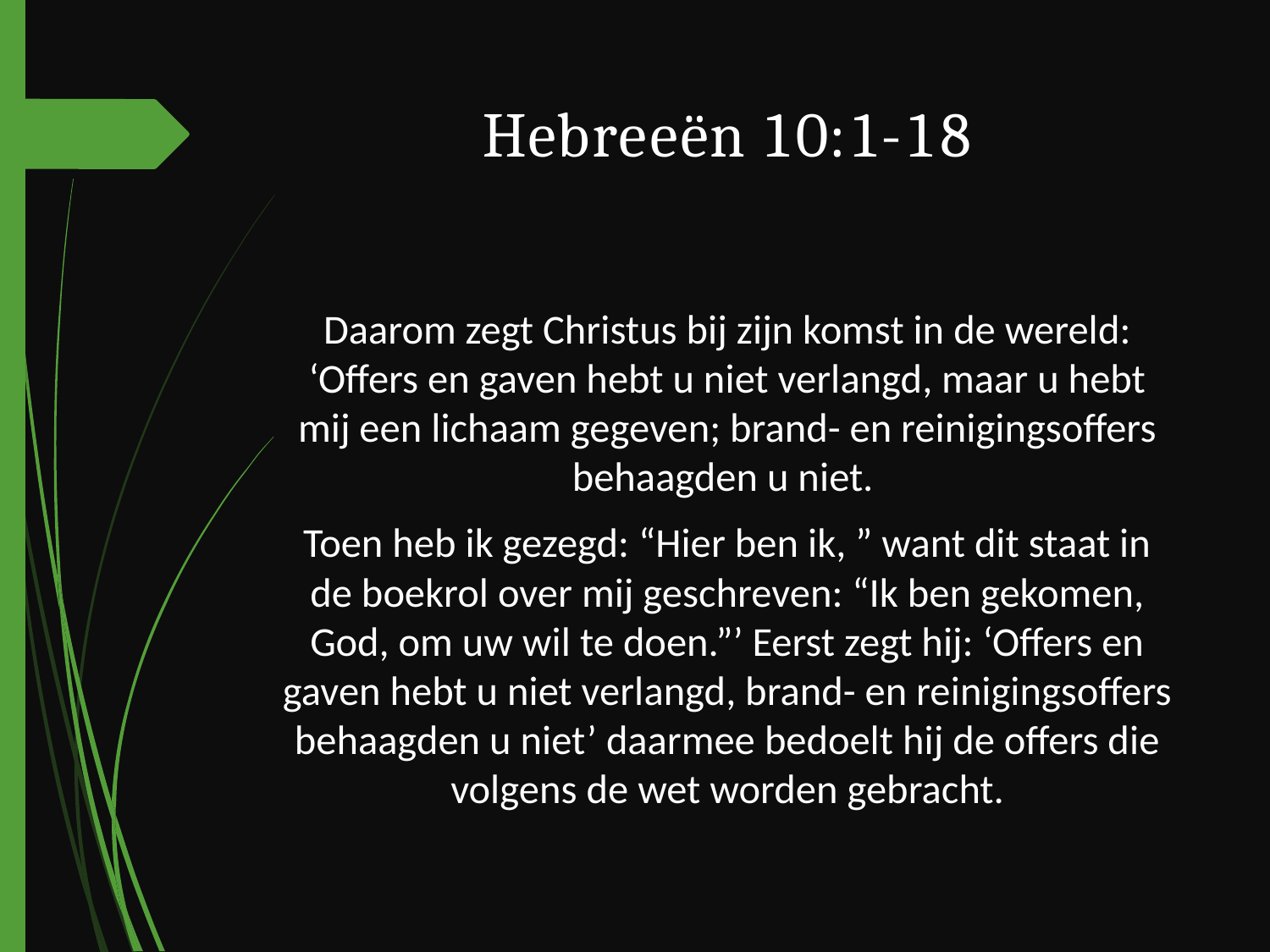

# Hebreeën 10:1-18
Daarom zegt Christus bij zijn komst in de wereld: ‘Offers en gaven hebt u niet verlangd, maar u hebt mij een lichaam gegeven; brand- en reinigingsoffers behaagden u niet.
Toen heb ik gezegd: “Hier ben ik, ” want dit staat in de boekrol over mij geschreven: “Ik ben gekomen, God, om uw wil te doen.”’ Eerst zegt hij: ‘Offers en gaven hebt u niet verlangd, brand- en reinigingsoffers behaagden u niet’ daarmee bedoelt hij de offers die volgens de wet worden gebracht.